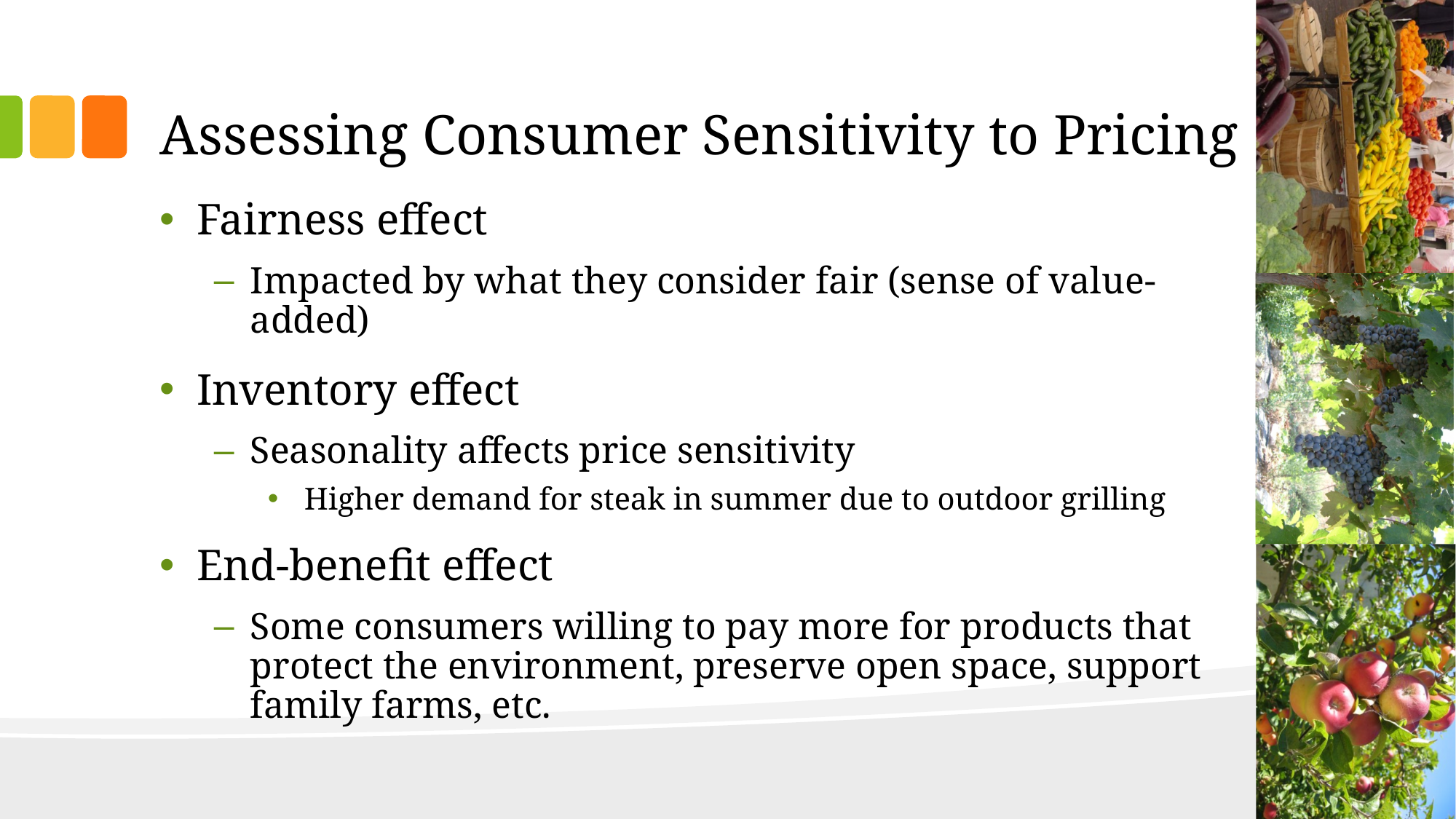

# Assessing Consumer Sensitivity to Pricing
Fairness effect
Impacted by what they consider fair (sense of value-added)
Inventory effect
Seasonality affects price sensitivity
Higher demand for steak in summer due to outdoor grilling
End-benefit effect
Some consumers willing to pay more for products that protect the environment, preserve open space, support family farms, etc.